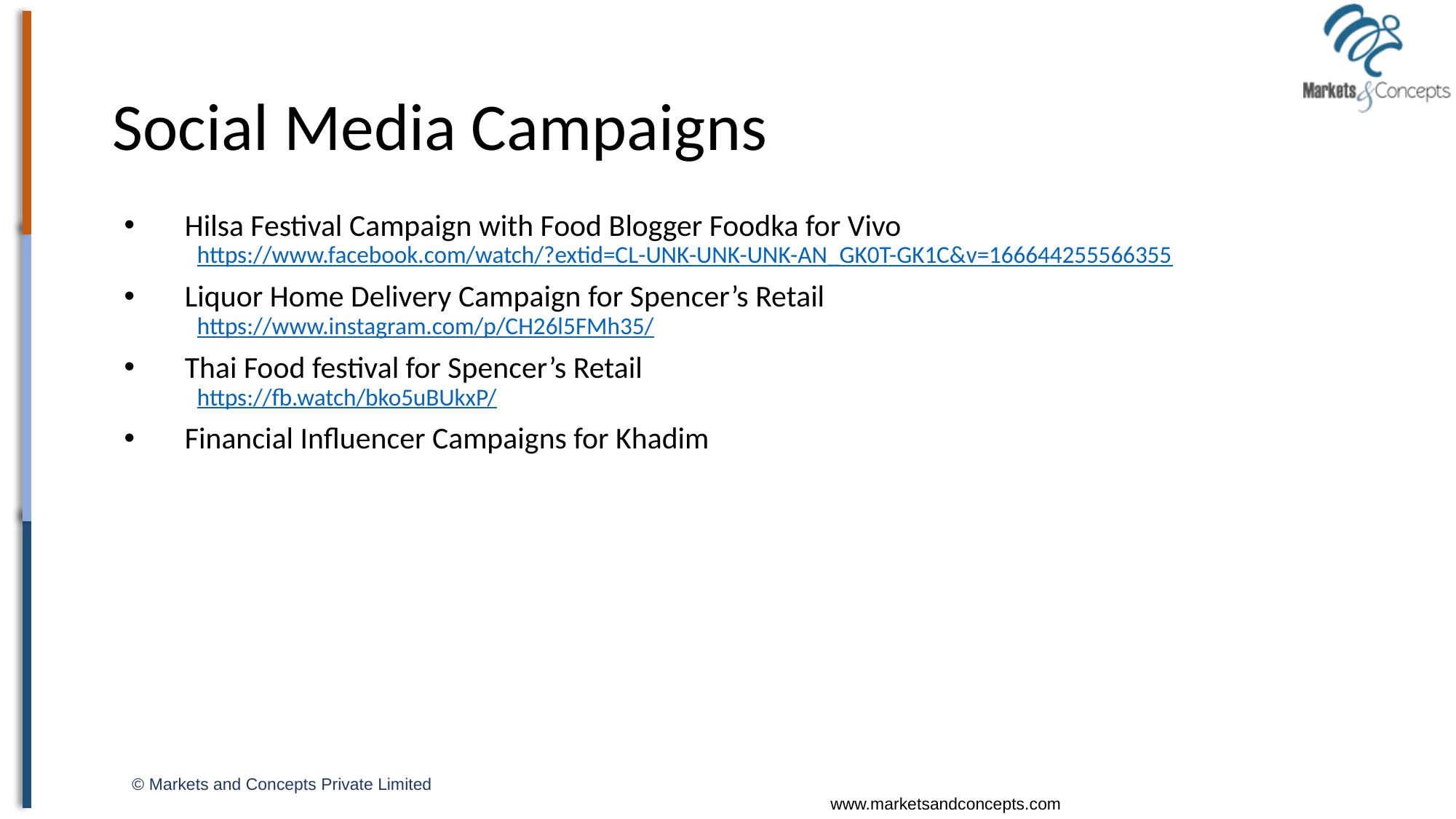

# Social Media Campaigns
Hilsa Festival Campaign with Food Blogger Foodka for Vivo
https://www.facebook.com/watch/?extid=CL-UNK-UNK-UNK-AN_GK0T-GK1C&v=166644255566355
Liquor Home Delivery Campaign for Spencer’s Retail
https://www.instagram.com/p/CH26l5FMh35/
Thai Food festival for Spencer’s Retail
https://fb.watch/bko5uBUkxP/
Financial Influencer Campaigns for Khadim